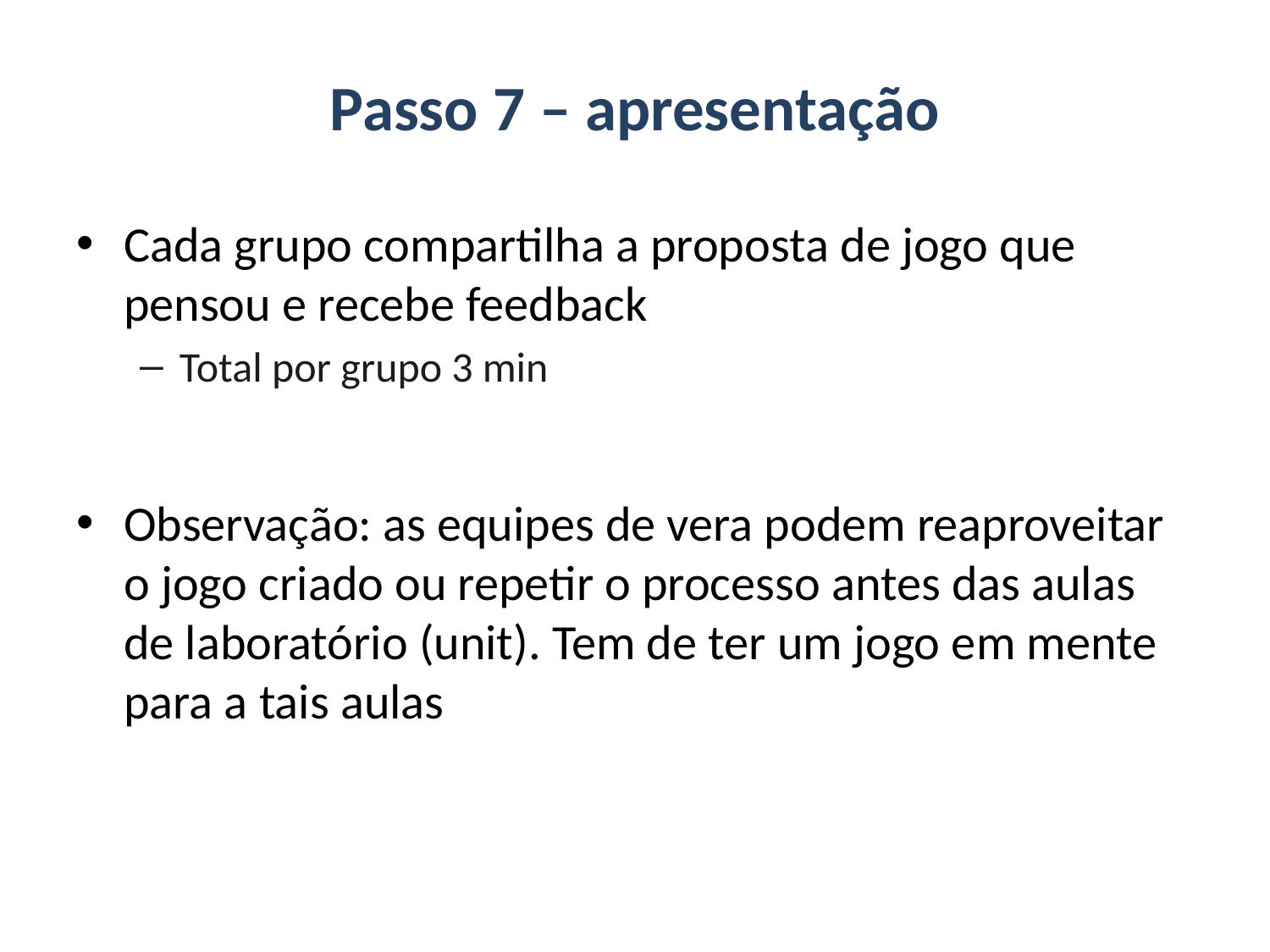

# Passo 7 – apresentação
Cada grupo compartilha a proposta de jogo que pensou e recebe feedback
Total por grupo 3 min

Observação: as equipes de vera podem reaproveitar o jogo criado ou repetir o processo antes das aulas de laboratório (unit). Tem de ter um jogo em mente para a tais aulas